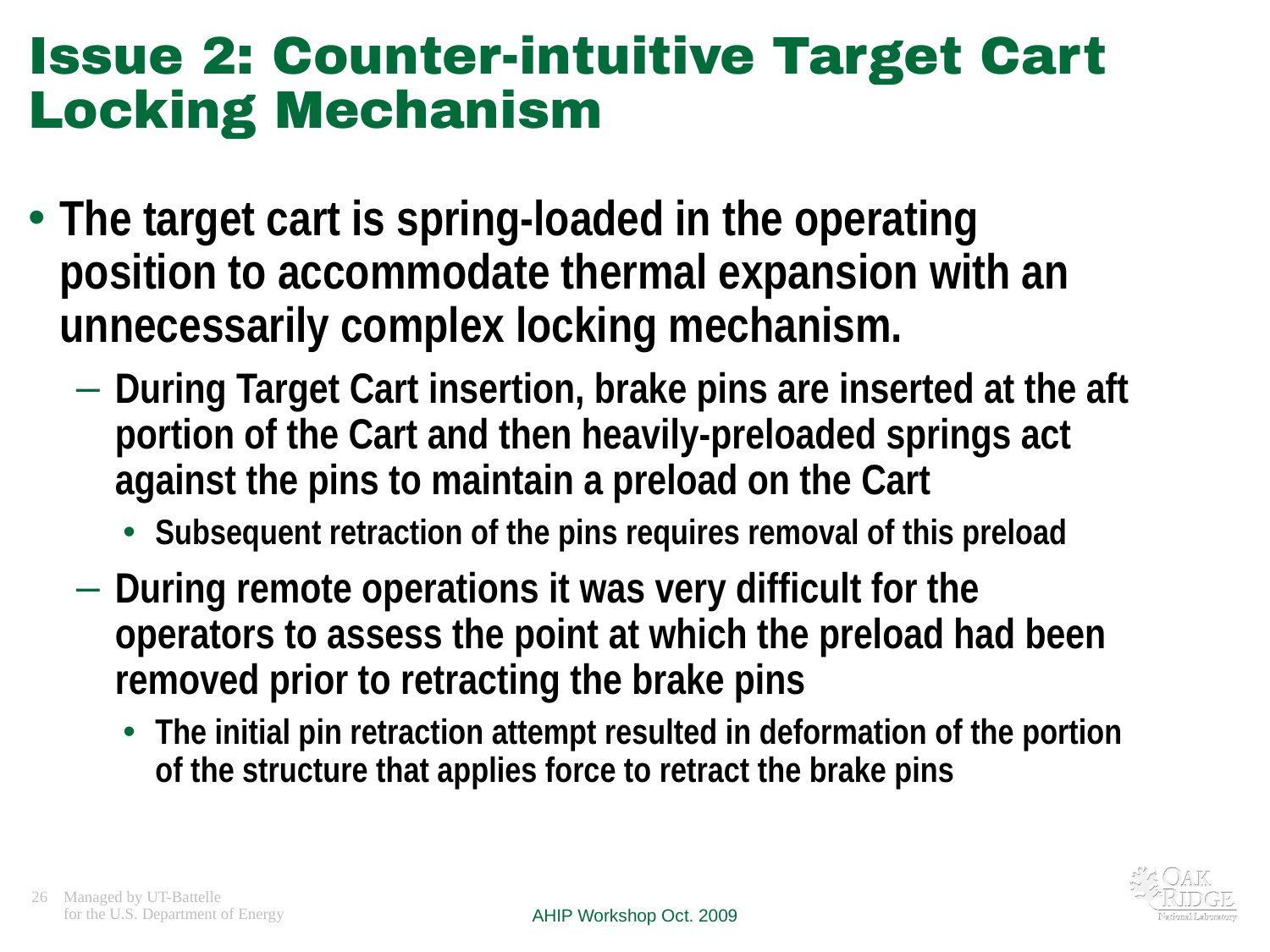

# Issue 2: Counter-intuitive Target Cart Locking Mechanism
The target cart is spring-loaded in the operating position to accommodate thermal expansion with an unnecessarily complex locking mechanism.
During Target Cart insertion, brake pins are inserted at the aft portion of the Cart and then heavily-preloaded springs act against the pins to maintain a preload on the Cart
Subsequent retraction of the pins requires removal of this preload
During remote operations it was very difficult for the operators to assess the point at which the preload had been removed prior to retracting the brake pins
The initial pin retraction attempt resulted in deformation of the portion of the structure that applies force to retract the brake pins